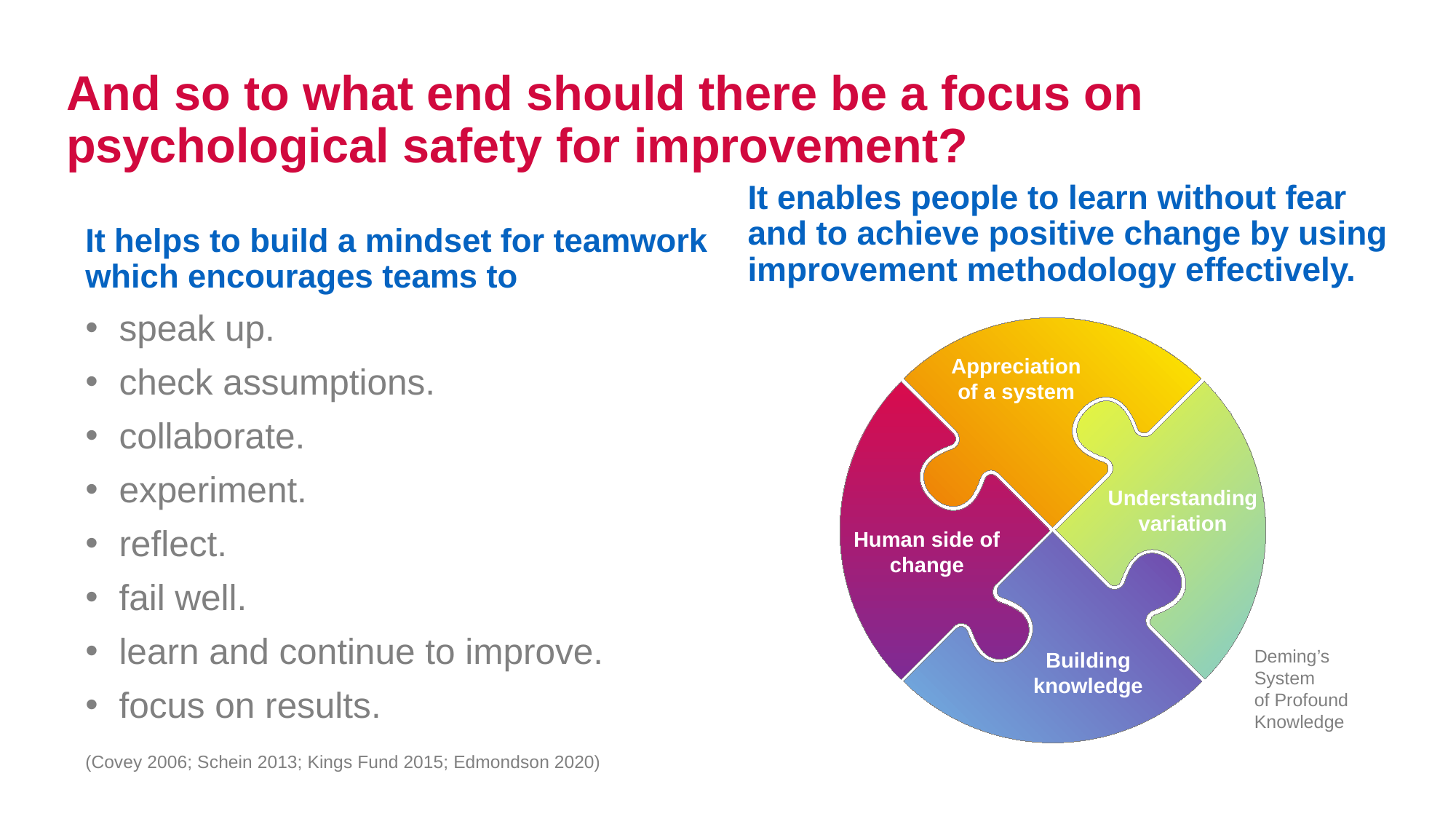

# And so to what end should there be a focus on psychological safety for improvement?
It enables people to learn without fear and to achieve positive change by using improvement methodology effectively.

It helps to build a mindset for teamwork which encourages teams to
speak up.
check assumptions.
collaborate.
experiment.
reflect.
fail well.
learn and continue to improve.
focus on results.
(Covey 2006; Schein 2013; Kings Fund 2015; Edmondson 2020)

Appreciation of a system

Understanding variation
Human side of change

Deming’s
System
of Profound Knowledge
Building knowledge